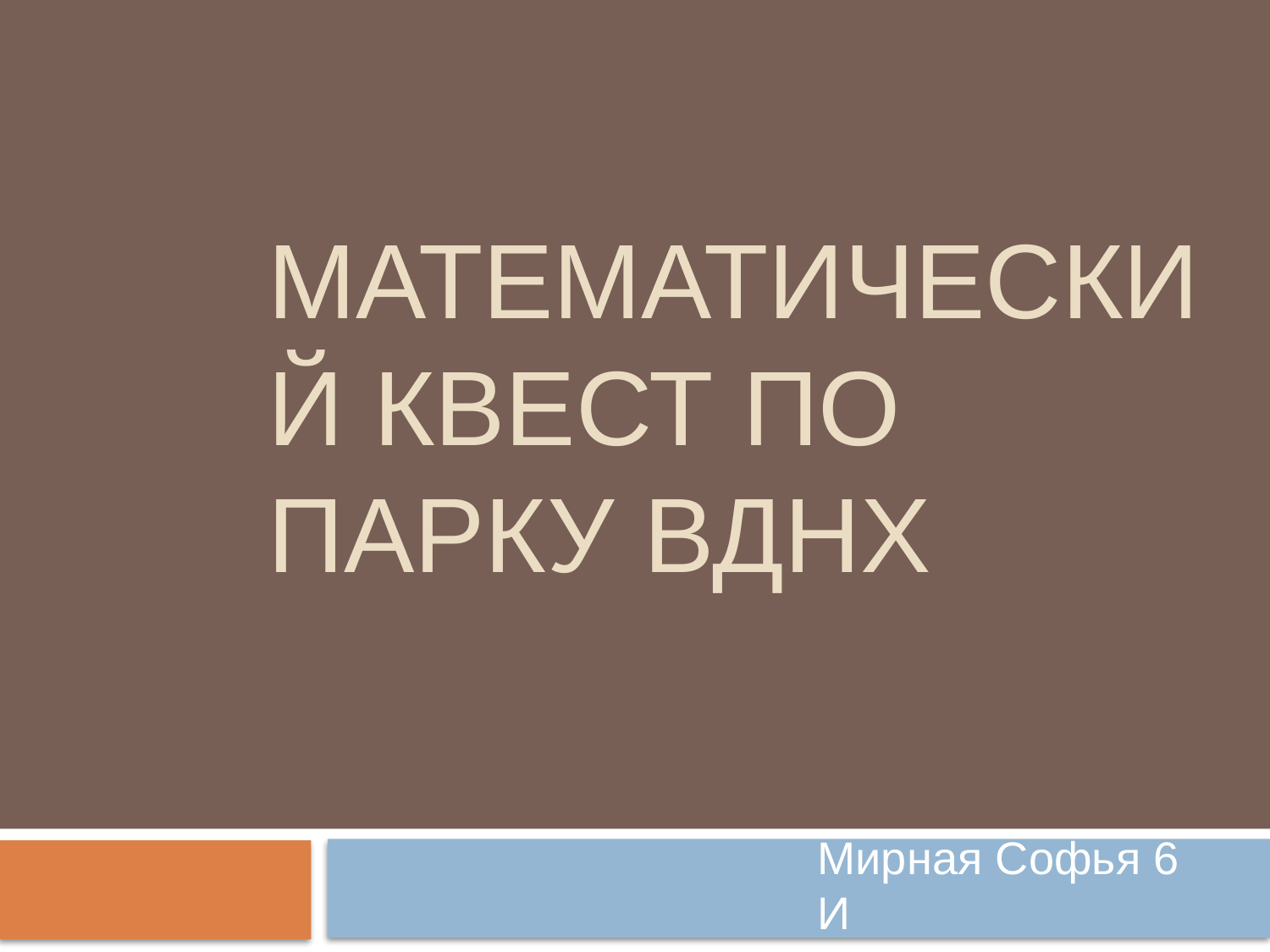

# Математический квест по парку вднх
Мирная Софья 6 И